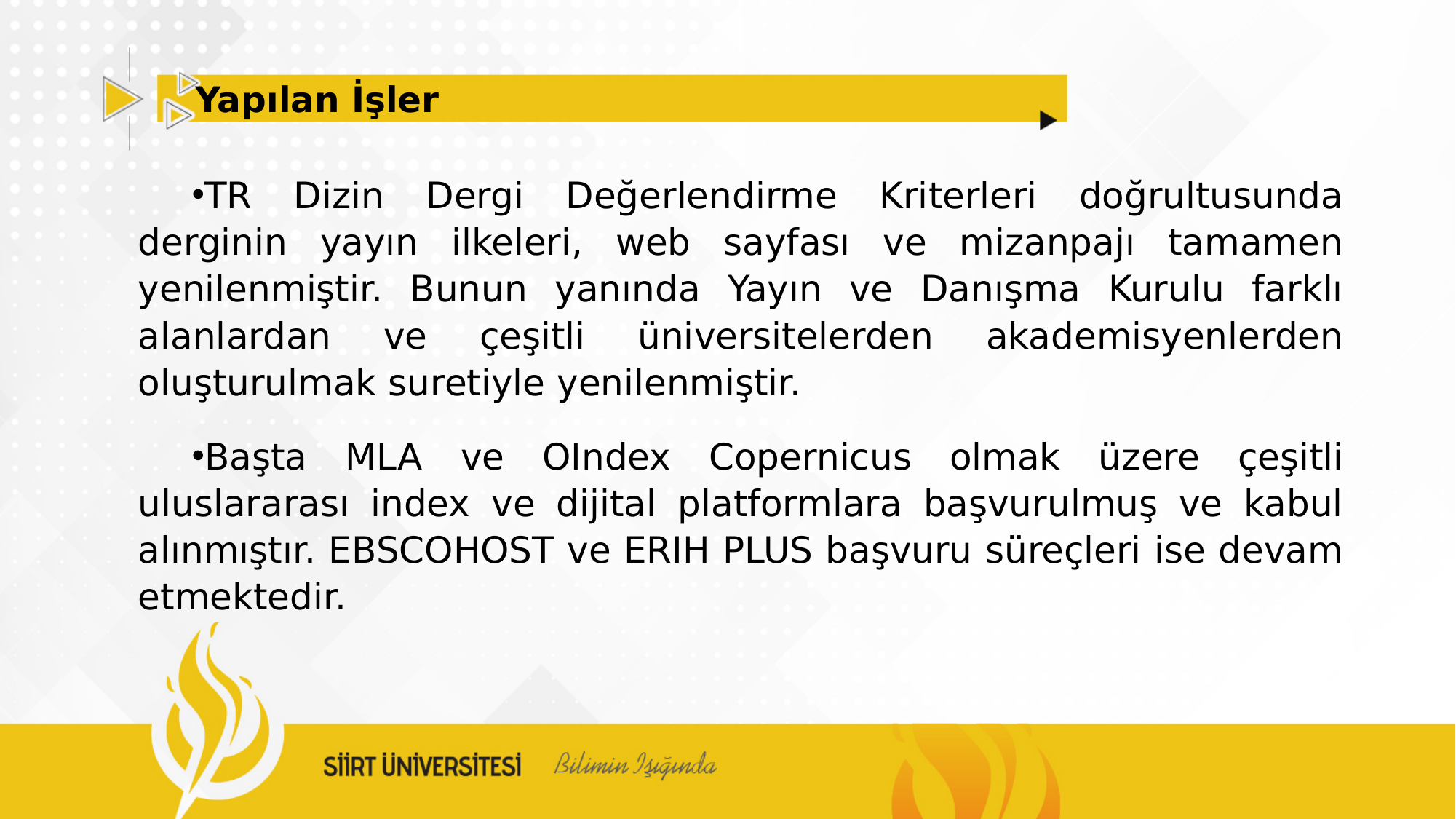

# Yapılan İşler
TR Dizin Dergi Değerlendirme Kriterleri doğrultusunda derginin yayın ilkeleri, web sayfası ve mizanpajı tamamen yenilenmiştir. Bunun yanında Yayın ve Danışma Kurulu farklı alanlardan ve çeşitli üniversitelerden akademisyenlerden oluşturulmak suretiyle yenilenmiştir.
Başta MLA ve OIndex Copernicus olmak üzere çeşitli uluslararası index ve dijital platformlara başvurulmuş ve kabul alınmıştır. EBSCOHOST ve ERIH PLUS başvuru süreçleri ise devam etmektedir.